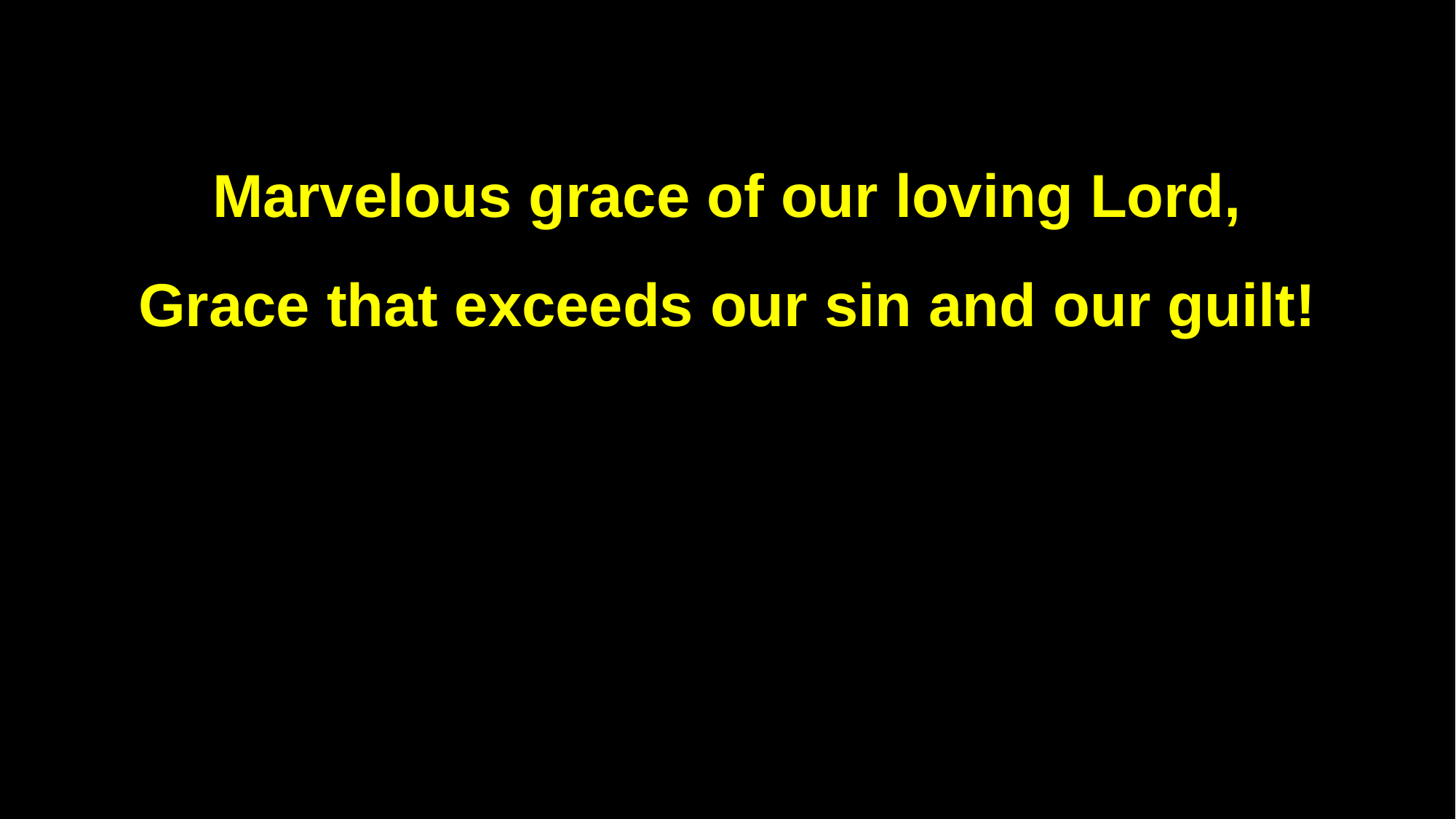

Marvelous grace of our loving Lord,
Grace that exceeds our sin and our guilt!